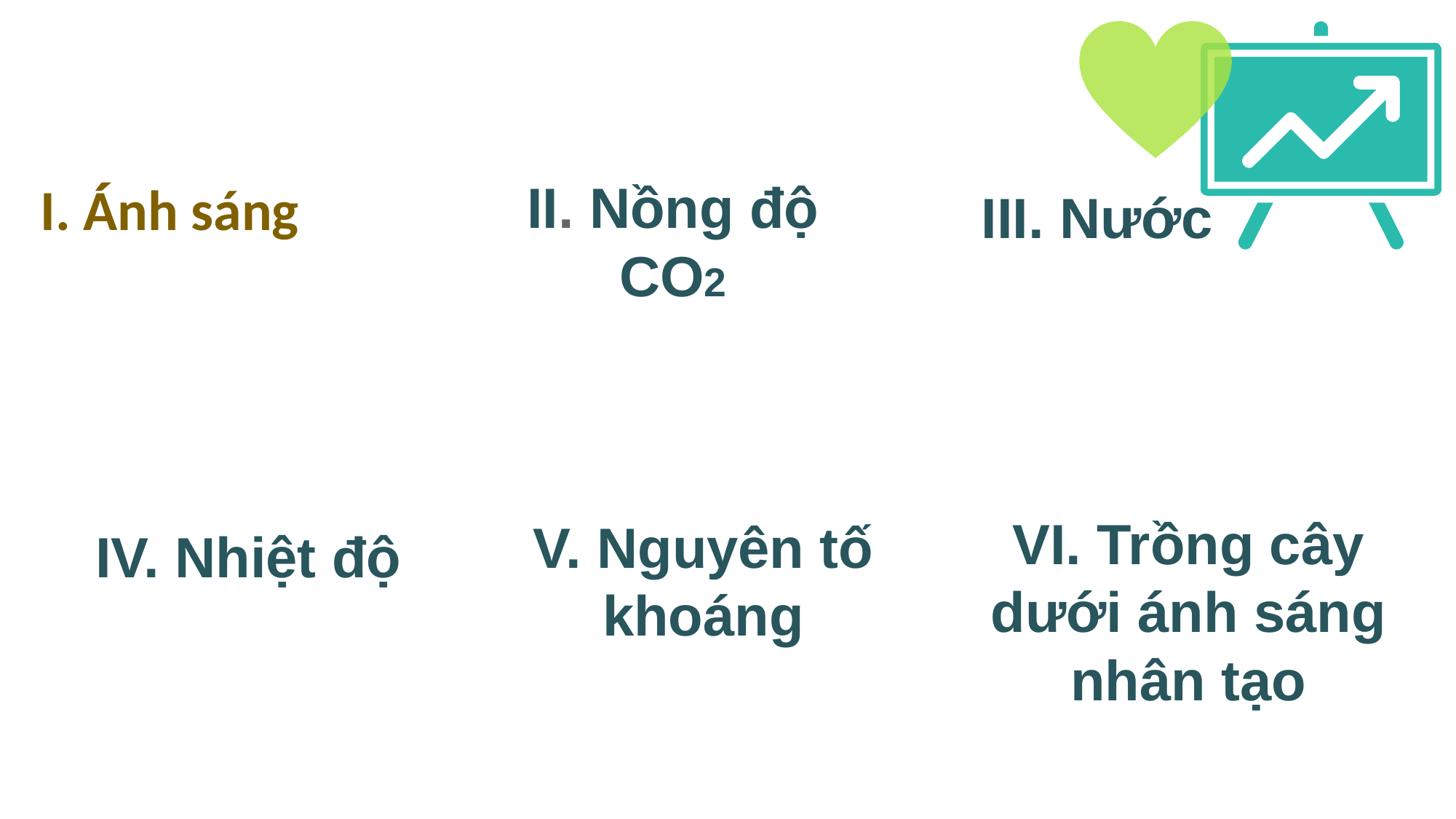

III. Nước
I. Ánh sáng
II. Nồng độ CO2
IV. Nhiệt độ
V. Nguyên tố khoáng
VI. Trồng cây dưới ánh sáng nhân tạo